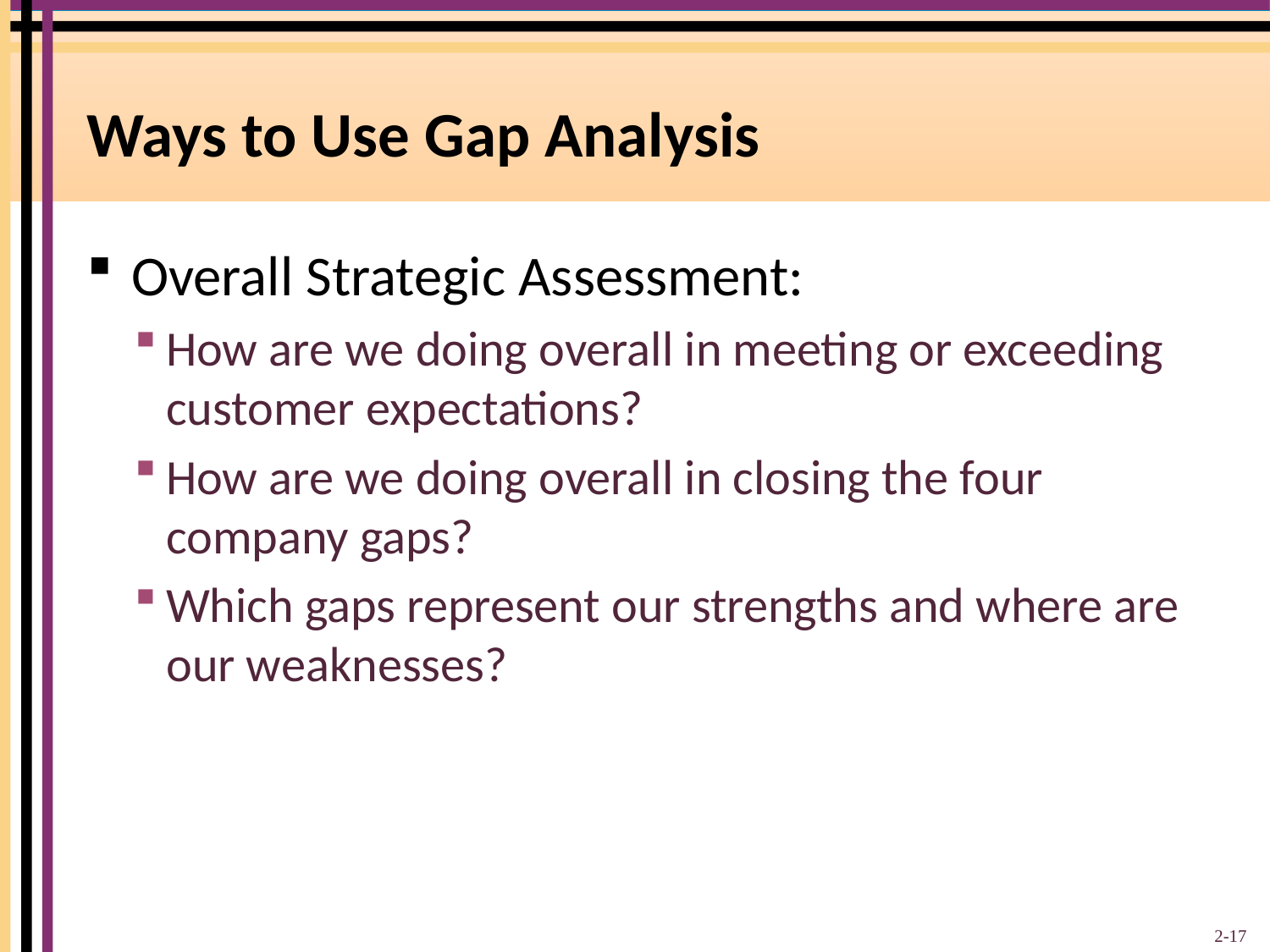

# Ways to Use Gap Analysis
 Overall Strategic Assessment:
How are we doing overall in meeting or exceeding customer expectations?
How are we doing overall in closing the four company gaps?
Which gaps represent our strengths and where are our weaknesses?
2-17